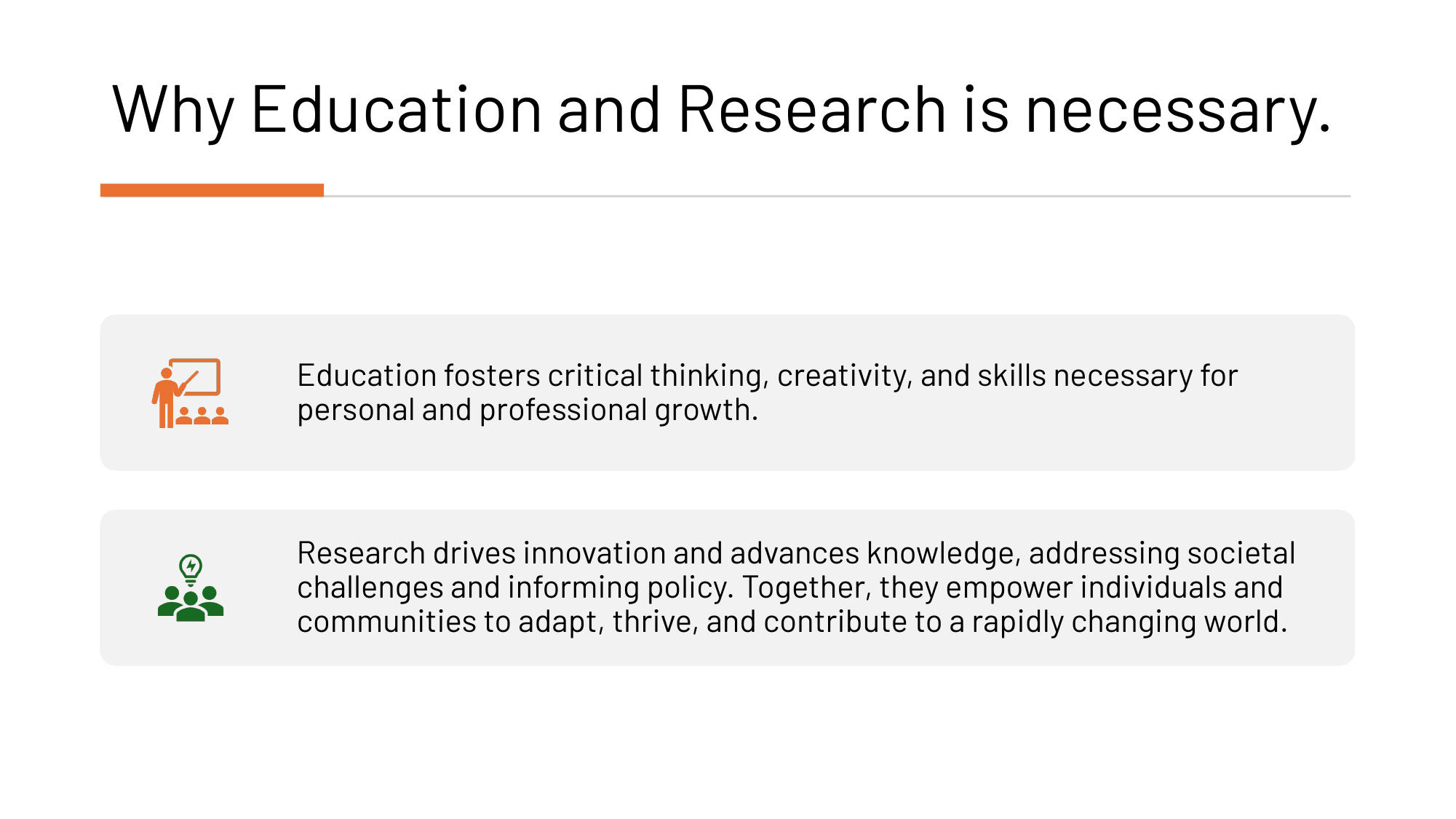

# Why Education and Research is necessary.

Education fosters critical thinking, creativity, and skills necessary for personal and professional growth.
Research drives innovation and advances knowledge, addressing societal challenges and informing policy. Together, they empower individuals and communities to adapt, thrive, and contribute to a rapidly changing world.